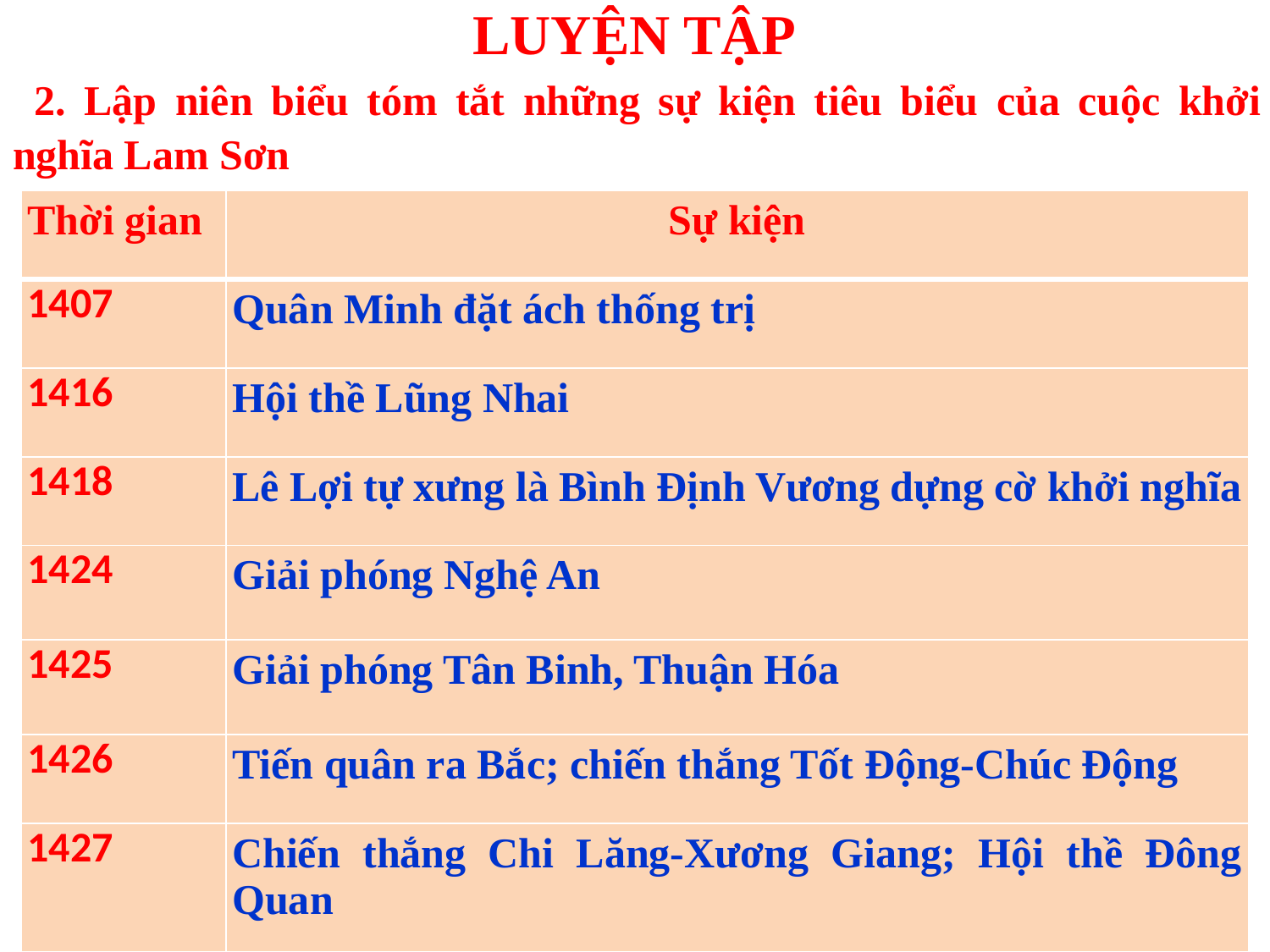

# LUYỆN TẬP
 2. Lập niên biểu tóm tắt những sự kiện tiêu biểu của cuộc khởi nghĩa Lam Sơn

| Thời gian | Sự kiện |
| --- | --- |
| 1407 | Quân Minh đặt ách thống trị |
| 1416 | Hội thề Lũng Nhai |
| 1418 | Lê Lợi tự xưng là Bình Định Vương dựng cờ khởi nghĩa |
| 1424 | Giải phóng Nghệ An |
| 1425 | Giải phóng Tân Binh, Thuận Hóa |
| 1426 | Tiến quân ra Bắc; chiến thắng Tốt Động-Chúc Động |
| 1427 | Chiến thắng Chi Lăng-Xương Giang; Hội thề Đông Quan |